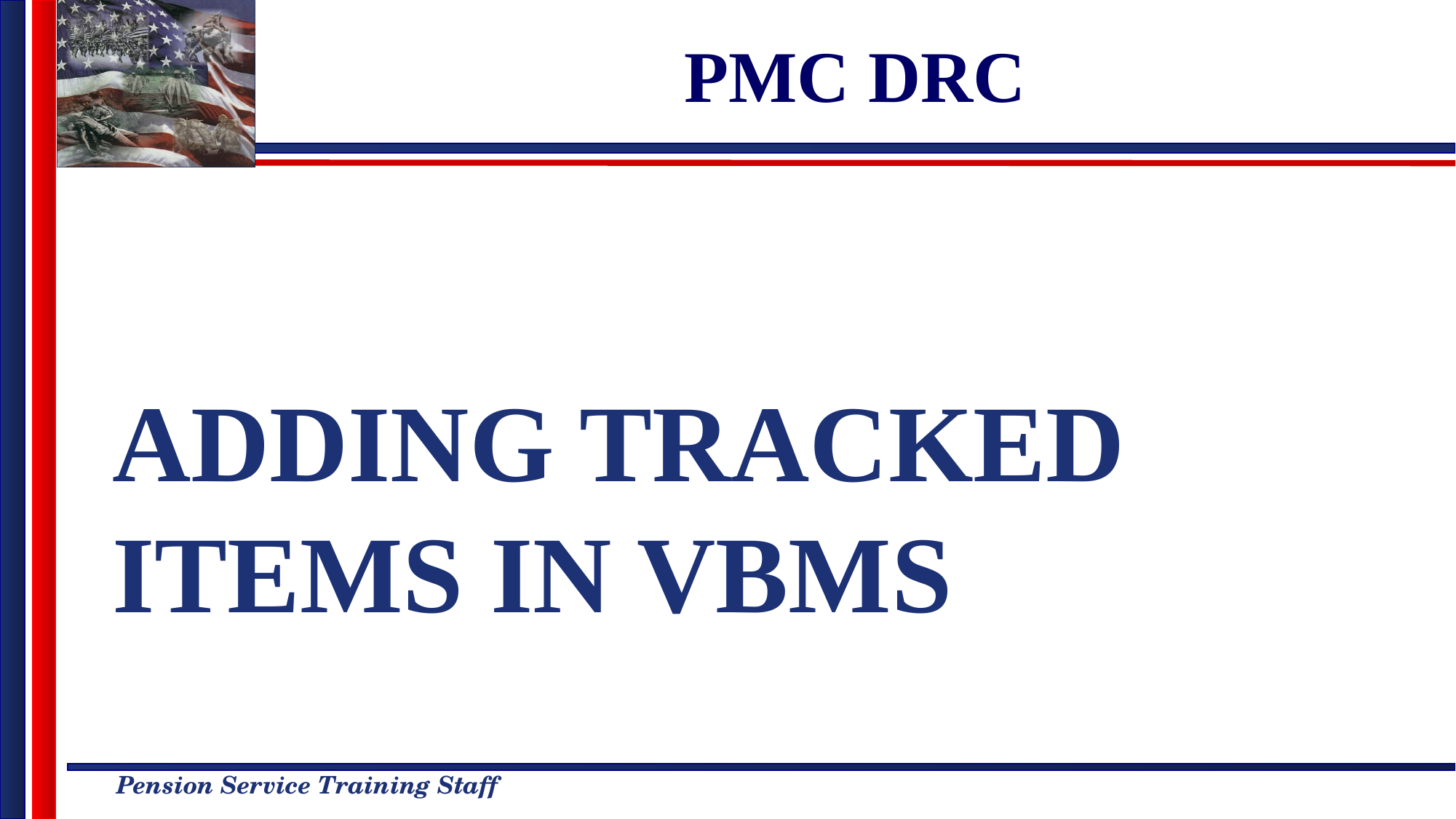

# PMC DRC

ADDING TRACKED ITEMS IN VBMS